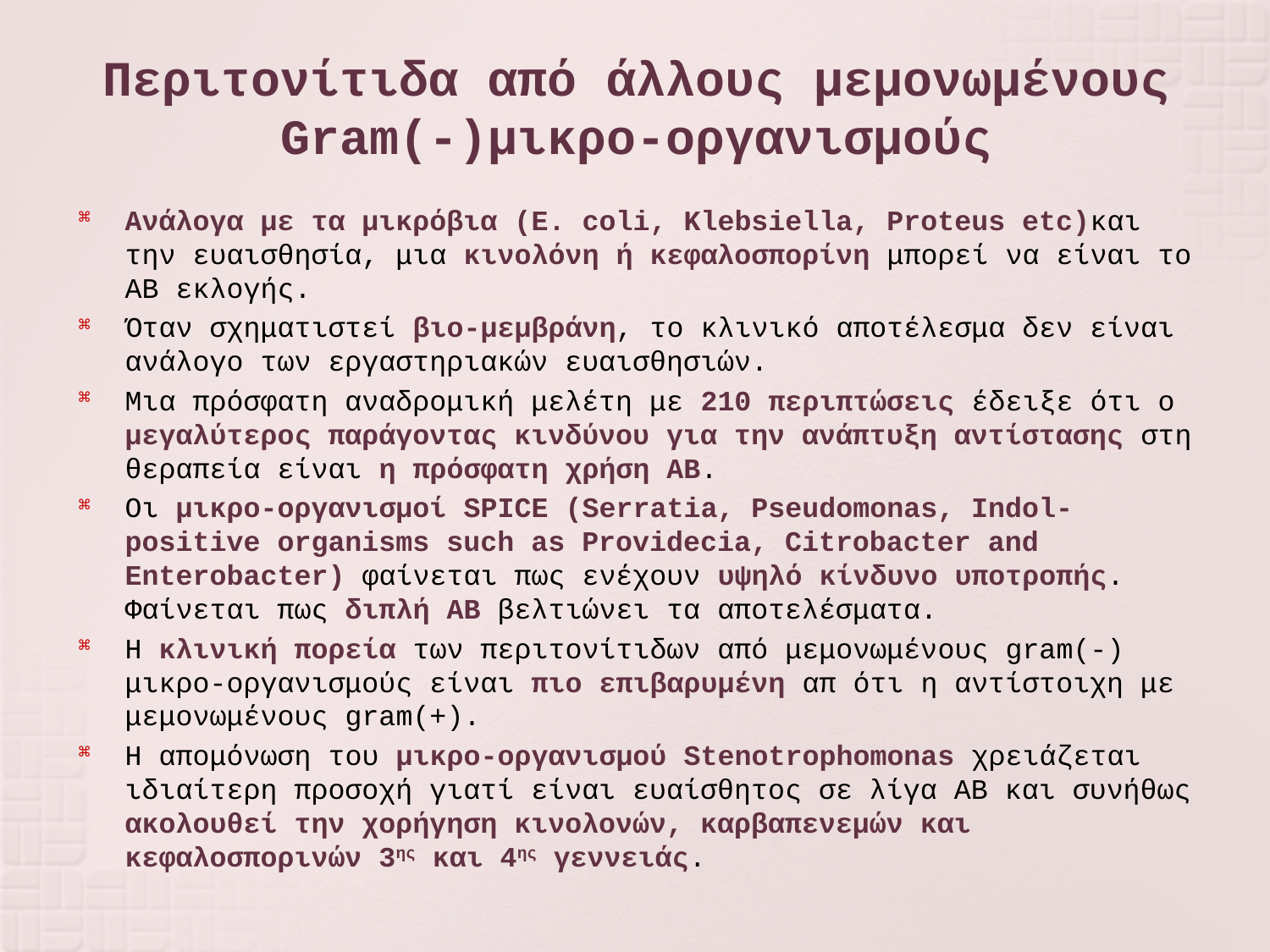

# Περιτονίτιδα από άλλους μεμονωμένους Gram(-)μικρο-οργανισμούς
Ανάλογα με τα μικρόβια (E. coli, Klebsiella, Proteus etc)και την ευαισθησία, μια κινολόνη ή κεφαλοσπορίνη μπορεί να είναι το ΑΒ εκλογής.
Όταν σχηματιστεί βιο-μεμβράνη, το κλινικό αποτέλεσμα δεν είναι ανάλογο των εργαστηριακών ευαισθησιών.
Μια πρόσφατη αναδρομική μελέτη με 210 περιπτώσεις έδειξε ότι ο μεγαλύτερος παράγοντας κινδύνου για την ανάπτυξη αντίστασης στη θεραπεία είναι η πρόσφατη χρήση ΑΒ.
Οι μικρο-οργανισμοί SPICE (Serratia, Pseudomonas, Indol-positive organisms such as Providecia, Citrobacter and Enterobacter) φαίνεται πως ενέχουν υψηλό κίνδυνο υποτροπής. Φαίνεται πως διπλή ΑΒ βελτιώνει τα αποτελέσματα.
Η κλινική πορεία των περιτονίτιδων από μεμονωμένoυς gram(-) μικρο-οργανισμούς είναι πιο επιβαρυμένη απ ότι η αντίστοιχη με μεμονωμένους gram(+).
H απομόνωση του μικρο-οργανισμού Stenotrophomonas χρειάζεται ιδιαίτερη προσοχή γιατί είναι ευαίσθητος σε λίγα ΑΒ και συνήθως ακολουθεί την χορήγηση κινολονών, καρβαπενεμών και κεφαλοσπορινών 3ης και 4ης γεννειάς.